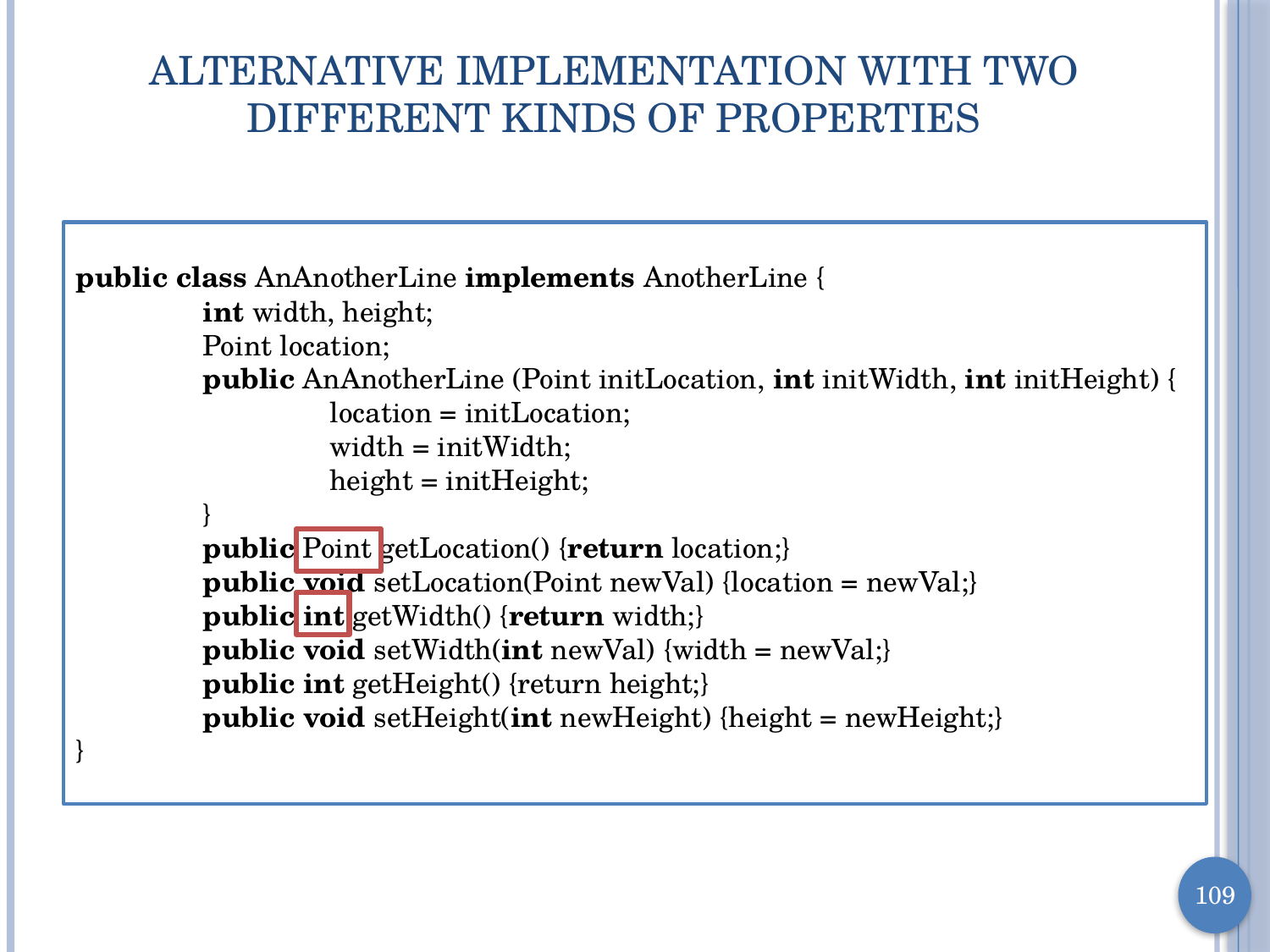

# Alternative Implementation with Two Different Kinds of Properties
public class AnAnotherLine implements AnotherLine {
	int width, height;
	Point location;
	public AnAnotherLine (Point initLocation, int initWidth, int initHeight) {
		location = initLocation;
		width = initWidth;
		height = initHeight;
	}
	public Point getLocation() {return location;}
	public void setLocation(Point newVal) {location = newVal;}
	public int getWidth() {return width;}
	public void setWidth(int newVal) {width = newVal;}
	public int getHeight() {return height;}
	public void setHeight(int newHeight) {height = newHeight;}
}